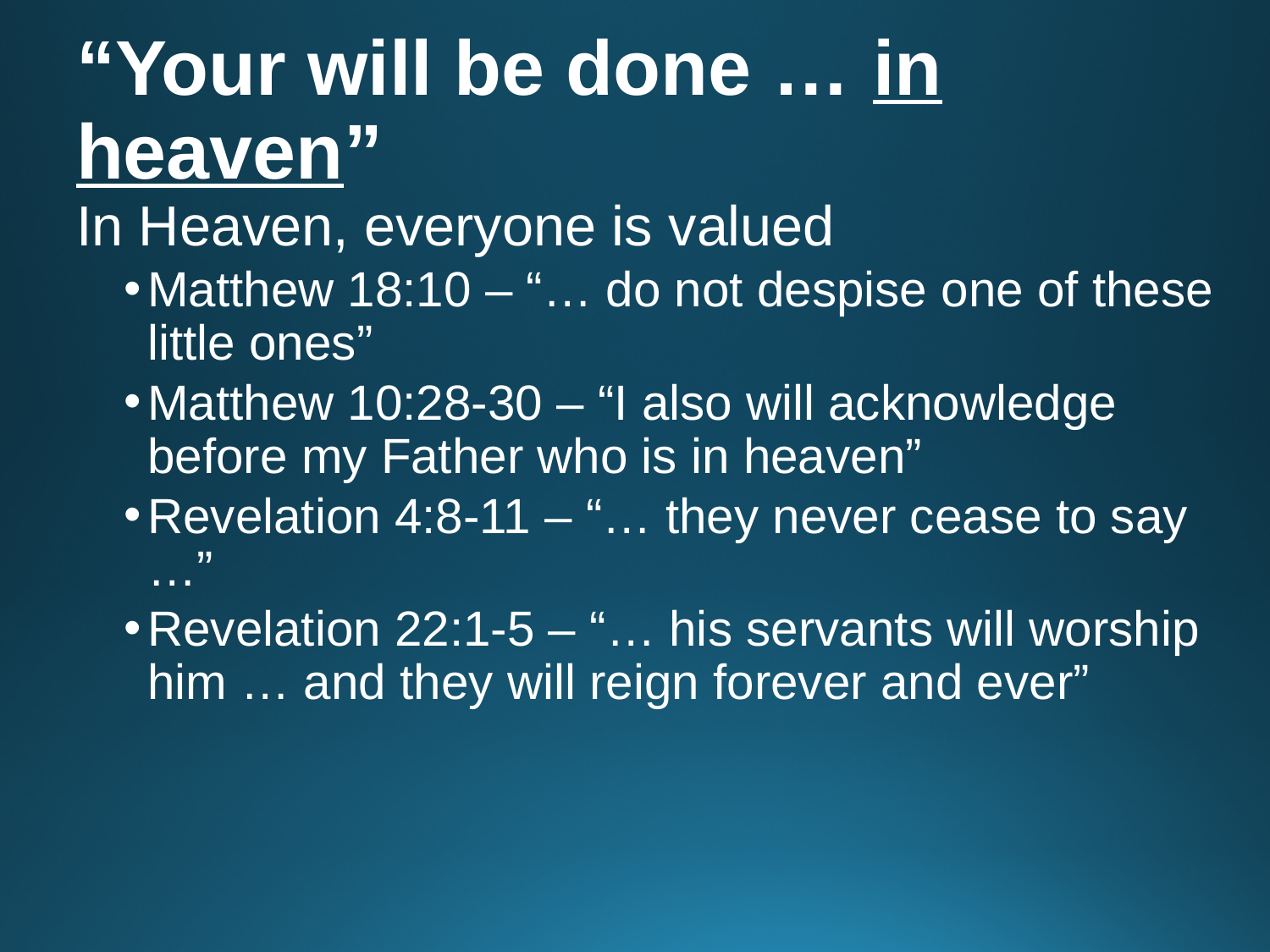

# “Your will be done … in heaven”
In Heaven, everyone is valued
Matthew 18:10 – “… do not despise one of these little ones”
Matthew 10:28-30 – “I also will acknowledge before my Father who is in heaven”
Revelation 4:8-11 – “… they never cease to say …”
Revelation 22:1-5 – “… his servants will worship him … and they will reign forever and ever”